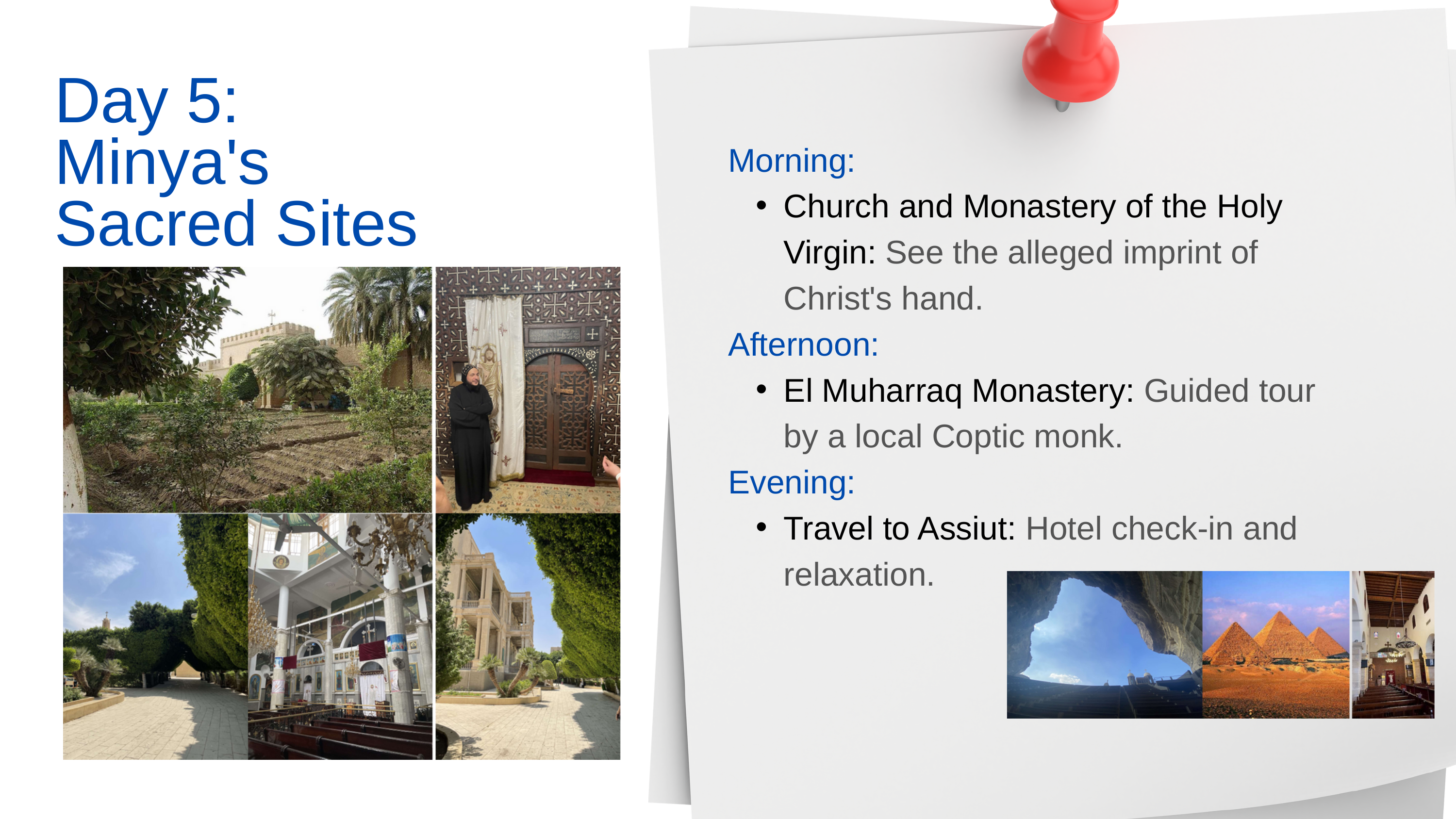

Day 5:
Minya's Sacred Sites

Morning:
Church and Monastery of the Holy Virgin: See the alleged imprint of Christ's hand.
Afternoon:
El Muharraq Monastery: Guided tour by a local Coptic monk.
Evening:
Travel to Assiut: Hotel check-in and relaxation.